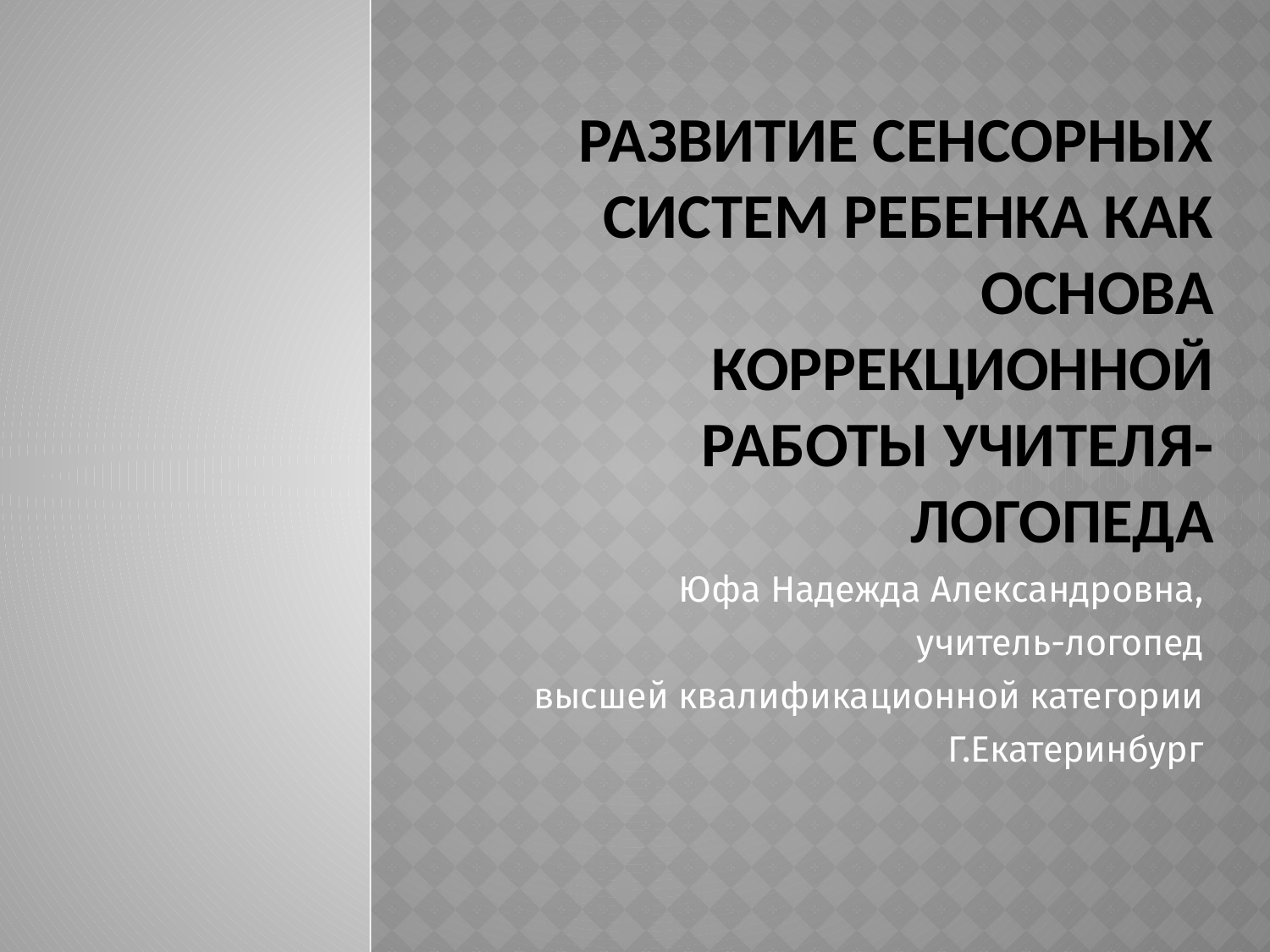

# Развитие сенсорных систем ребенка как основа коррекционной работы учителя-логопеда
Юфа Надежда Александровна,
 учитель-логопед
 высшей квалификационной категории
Г.Екатеринбург